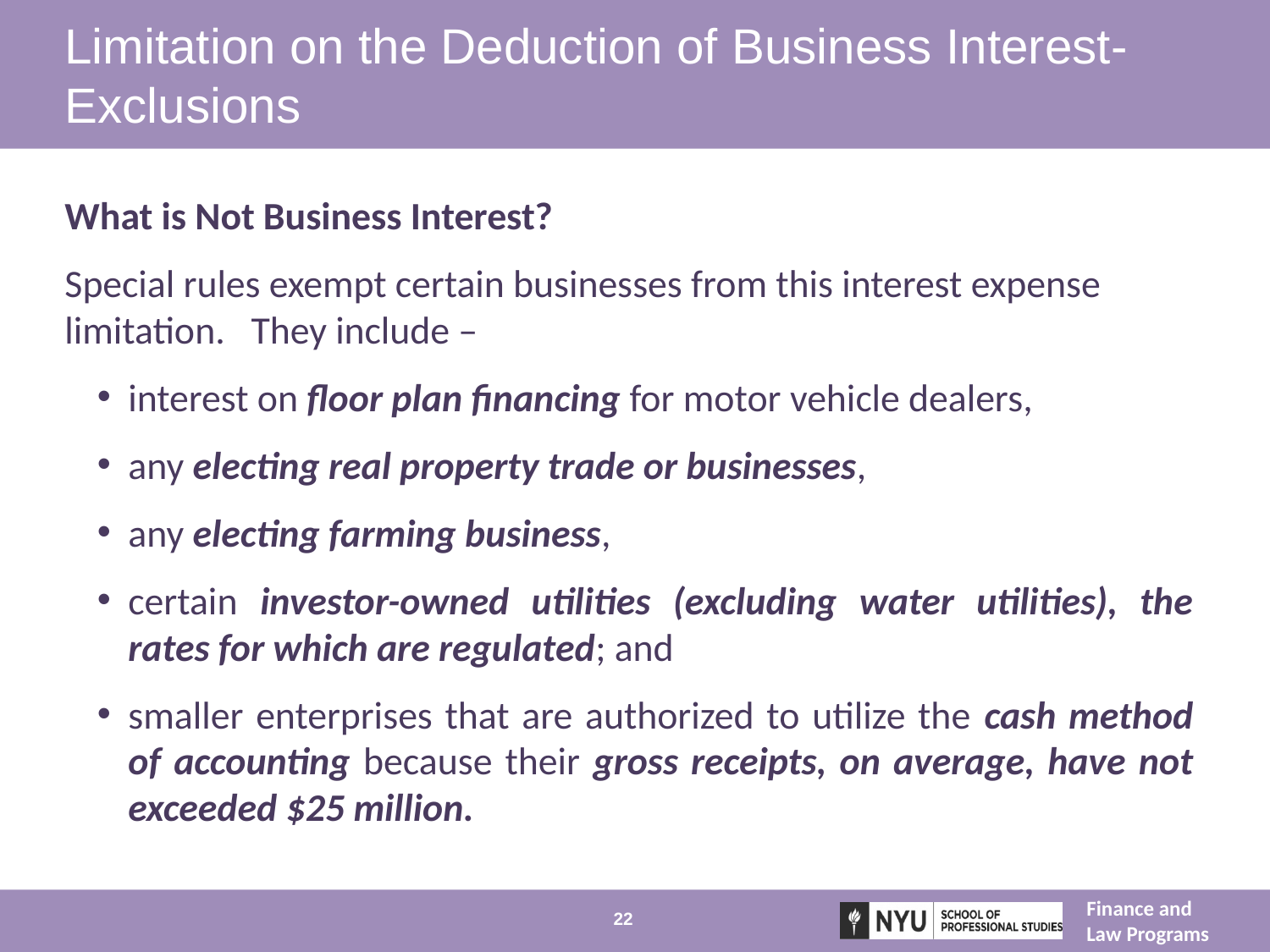

# Limitation on the Deduction of Business Interest- Exclusions
What is Not Business Interest?
Special rules exempt certain businesses from this interest expense limitation.   They include –
interest on floor plan financing for motor vehicle dealers,
any electing real property trade or businesses,
any electing farming business,
certain investor-owned utilities (excluding water utilities), the rates for which are regulated; and
smaller enterprises that are authorized to utilize the cash method of accounting because their gross receipts, on average, have not exceeded $25 million.
22